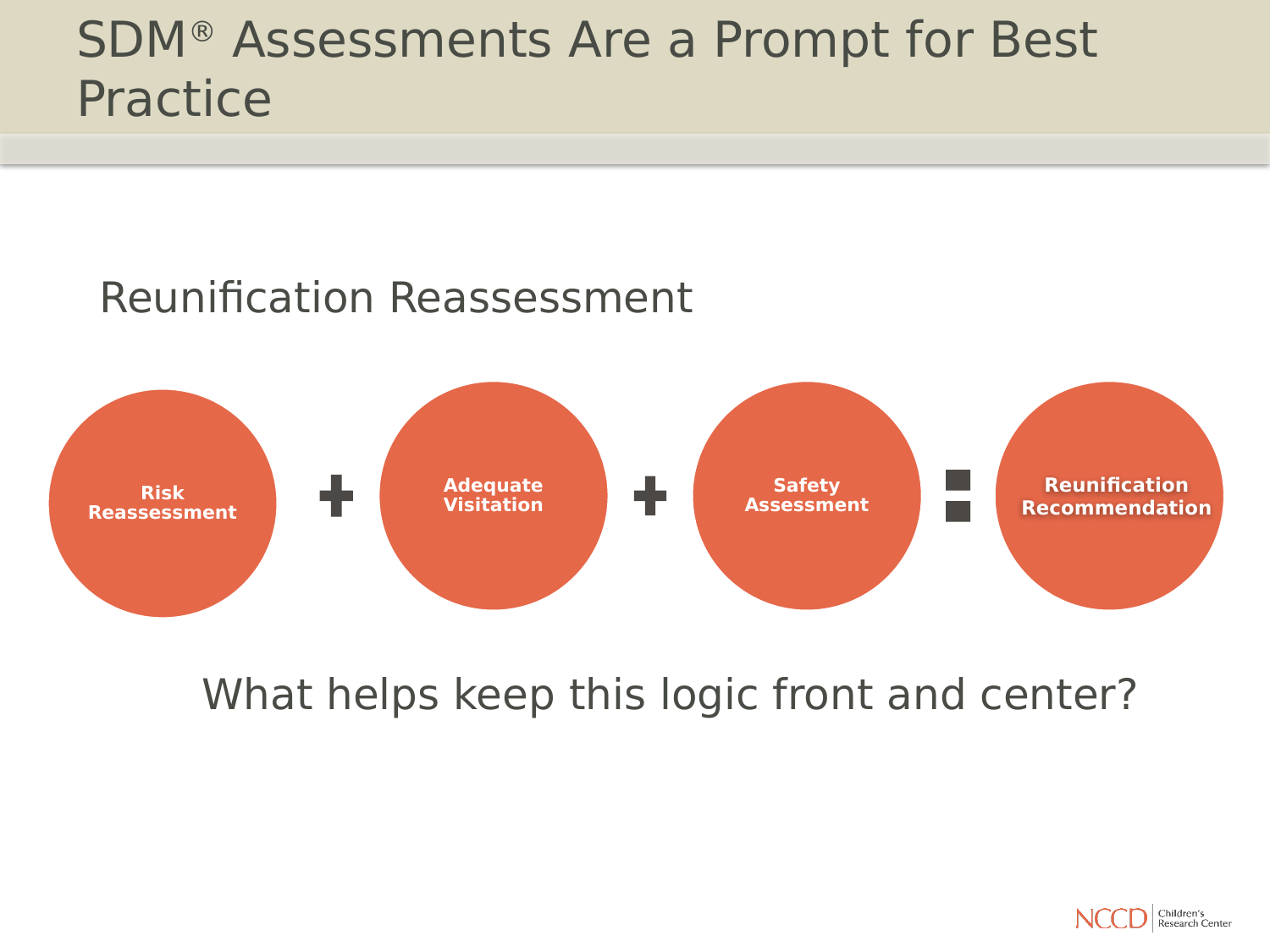

# SDM® Assessments Are a Prompt for Best Practice
Reunification Reassessment

Adequate Visitation
Safety Assessment

Risk Reassessment

Reunification
Recommendation
What helps keep this logic front and center?